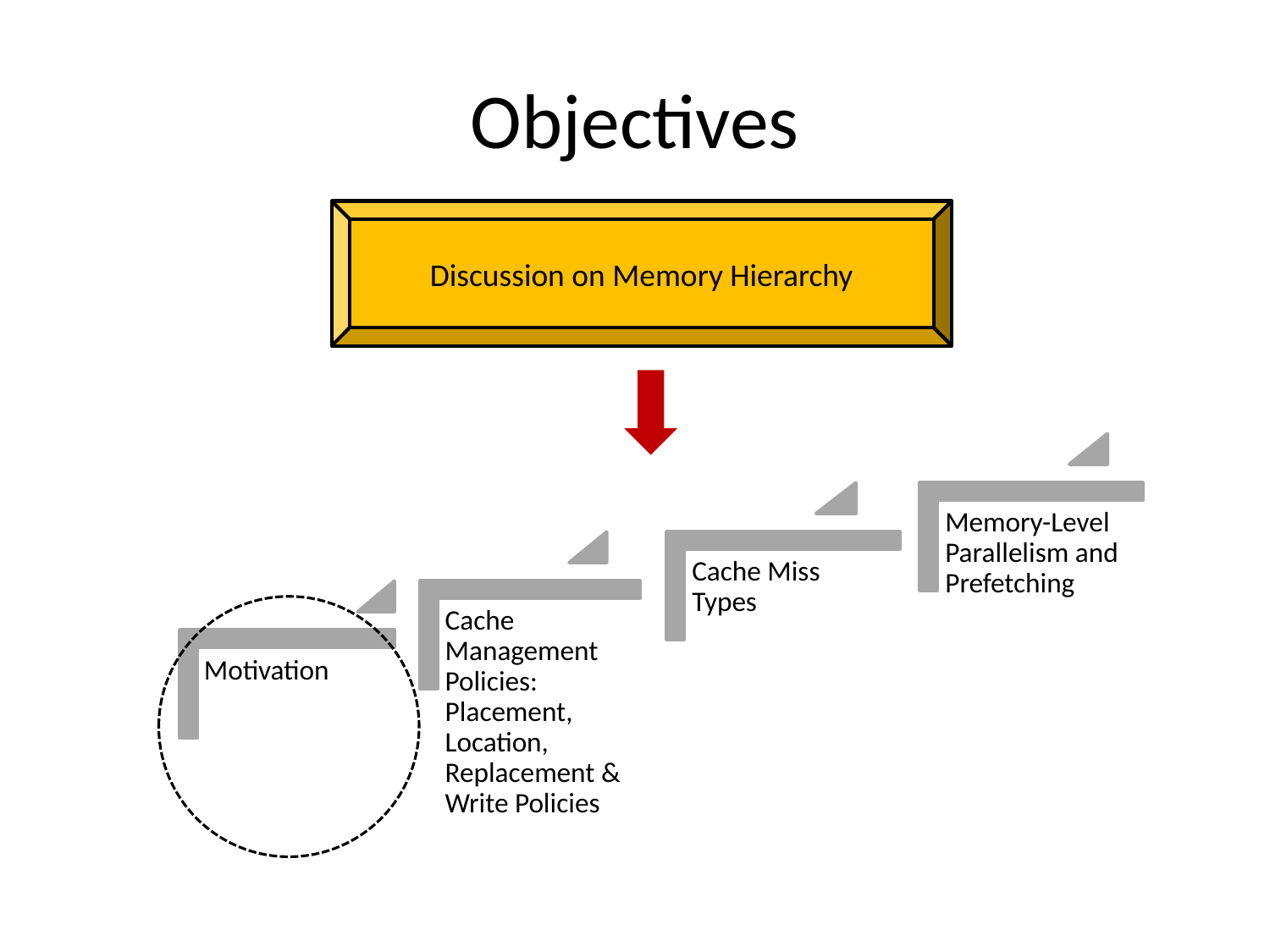

# Objectives
Discussion on Memory Hierarchy

Memory-Level Parallelism and Prefetching

Cache Miss Types

Cache Management Policies: Placement, Location, Replacement & Write Policies
Motivation